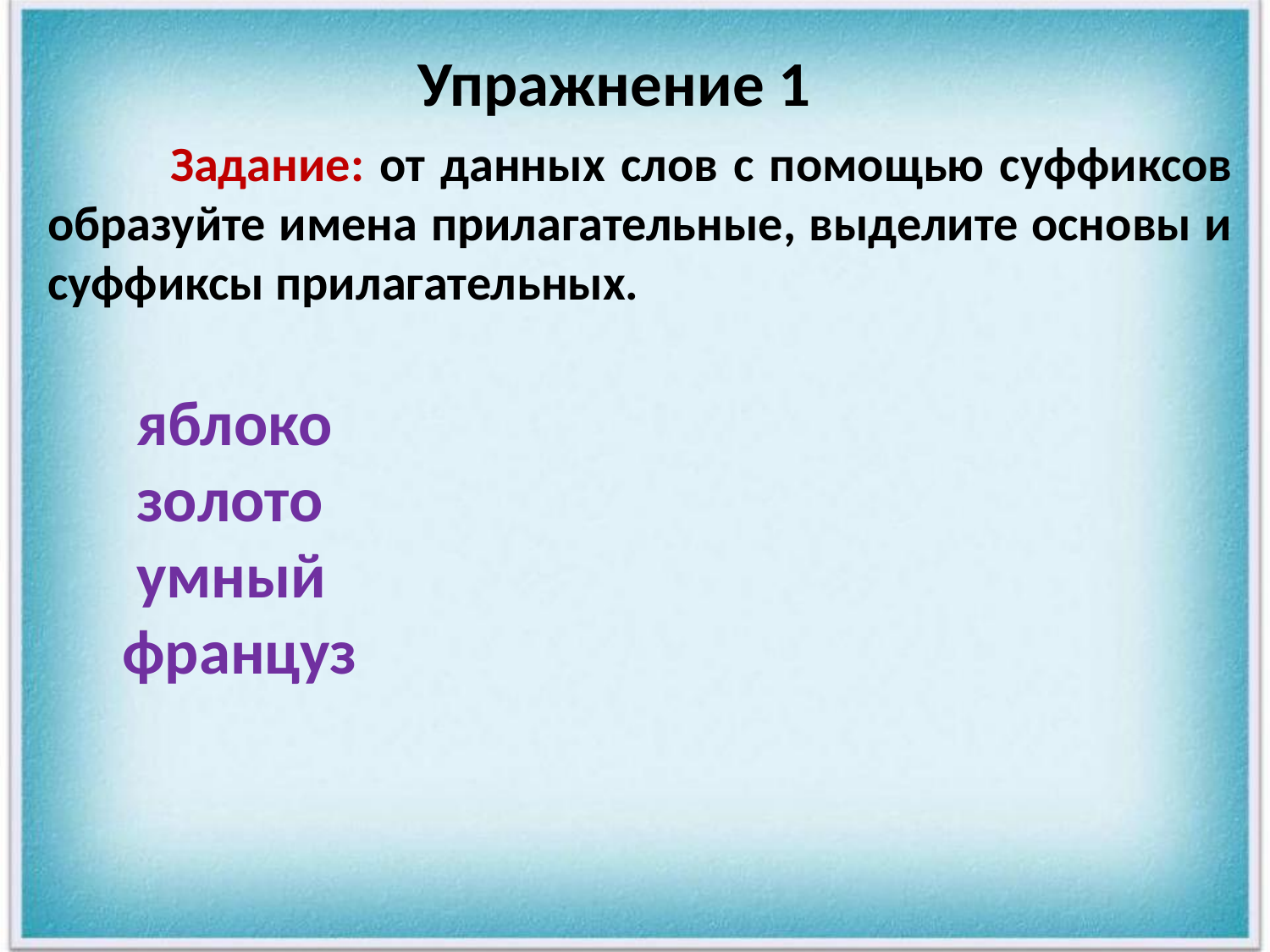

Упражнение 1
        Задание: от данных слов с помощью суффиксов образуйте имена прилагательные, выделите основы и суффиксы прилагательных.
    яблоко
    золото
    умный
   француз